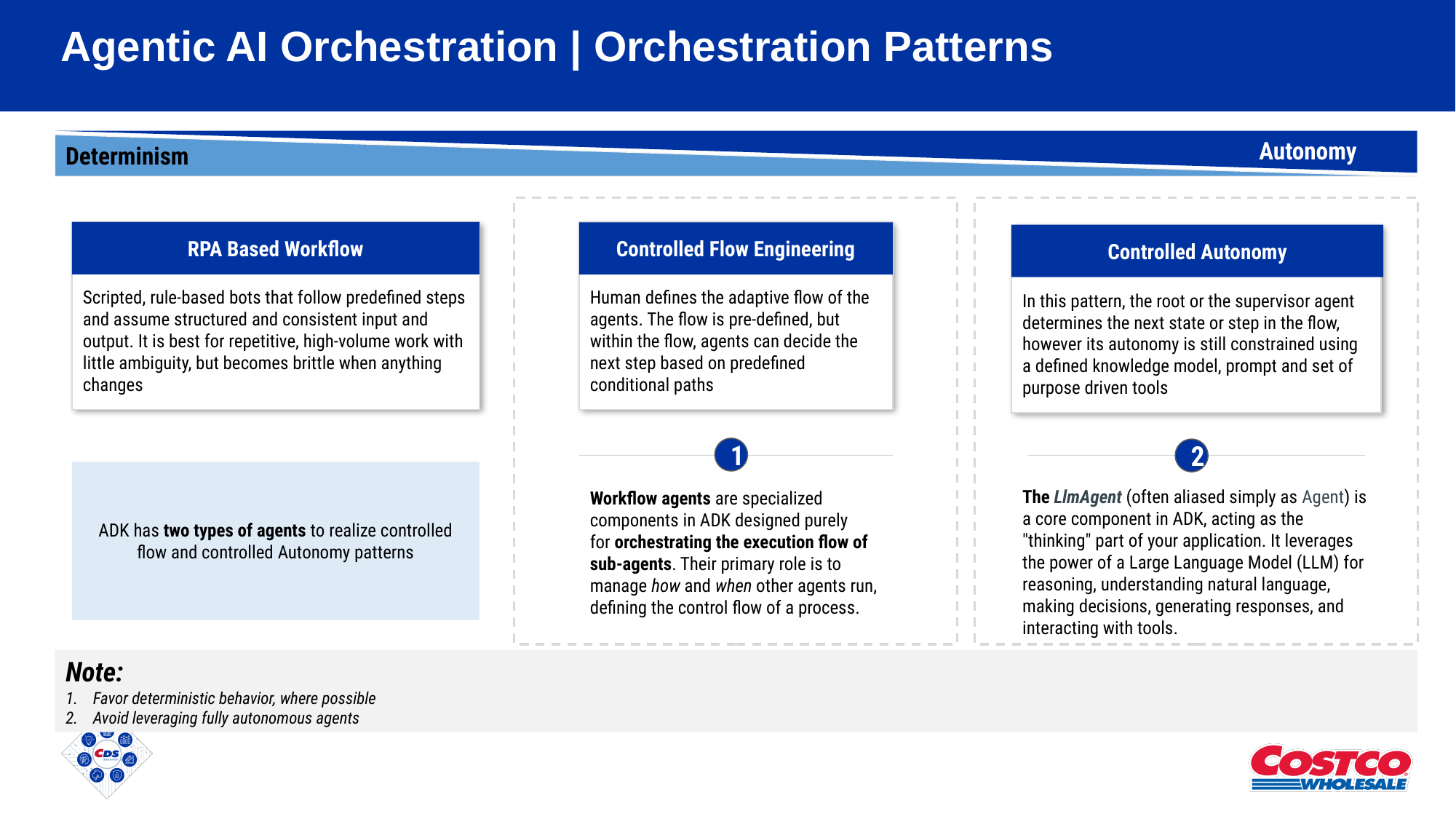

# Agentic AI Orchestration | Orchestration Patterns

Autonomy

Determinism

RPA Based workflow

Scripted, rule-based bots that follow predefined steps and assume structured and consistent input and output. It is best for repetitive, high-volume work with little ambiguity, but becomes brittle when anything changes

RPA Based Workflow
Controlled flow engineering

Human defines the adaptive flow of the agents. The flow is pre-defined, but within the flow, agents can decide the next step based on predefined conditional paths

Controlled Flow Engineering
Controlled Autonomy
Controlled autonomy

In this pattern, the root or the supervisor agent determines the next state or step in the flow, however its autonomy is still constrained using a defined knowledge model, prompt and set of purpose driven tools

1
2
ADK has two types of agents to realize controlled flow and controlled Autonomy patterns
The LlmAgent (often aliased simply as Agent) is a core component in ADK, acting as the "thinking" part of your application. It leverages the power of a Large Language Model (LLM) for reasoning, understanding natural language, making decisions, generating responses, and interacting with tools.
Workflow agents are specialized components in ADK designed purely for orchestrating the execution flow of sub-agents. Their primary role is to manage how and when other agents run, defining the control flow of a process.
Note:
Favor deterministic behavior, where possible
Avoid leveraging fully autonomous agents